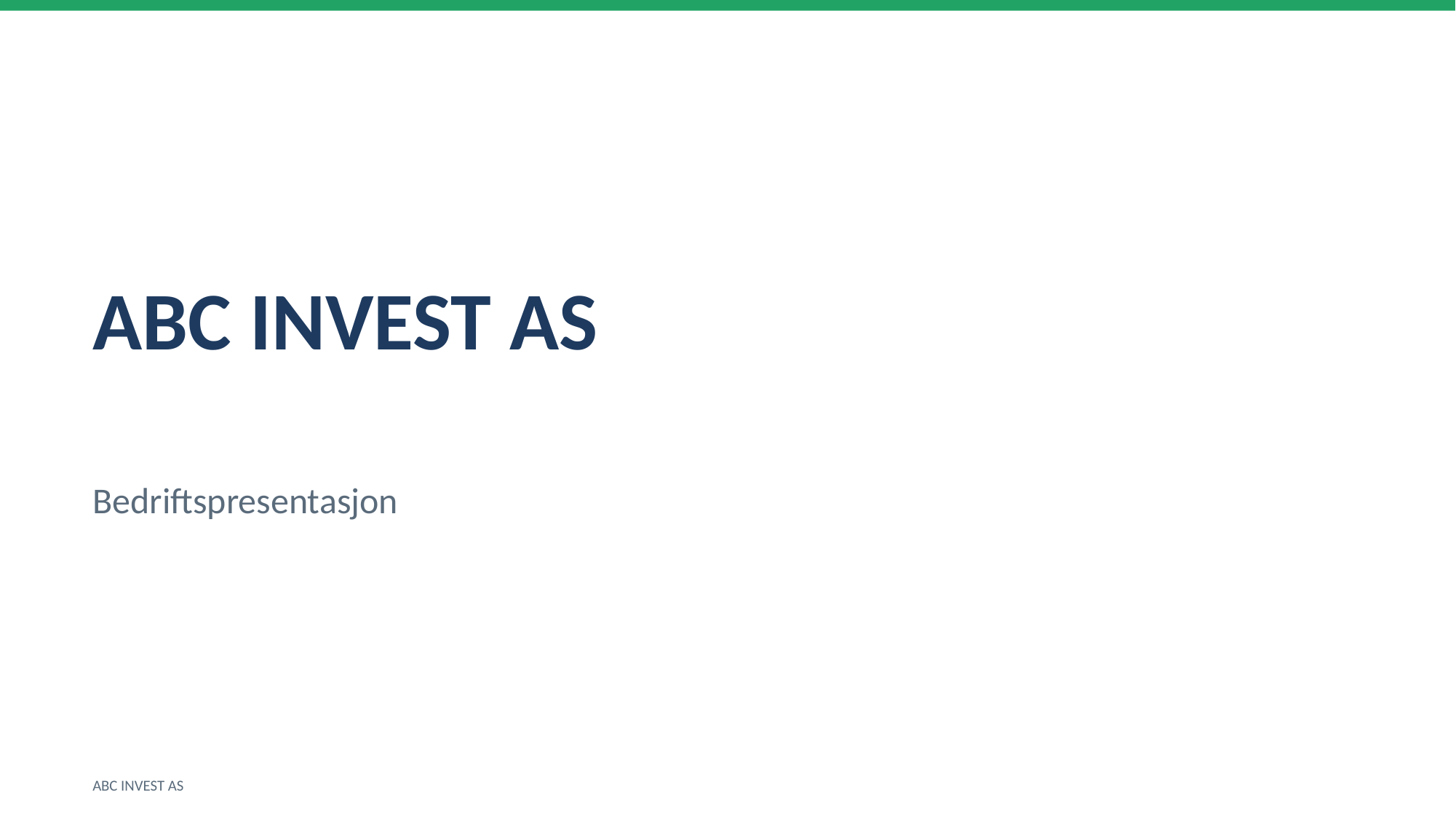

ABC INVEST AS
Bedriftspresentasjon
ABC INVEST AS